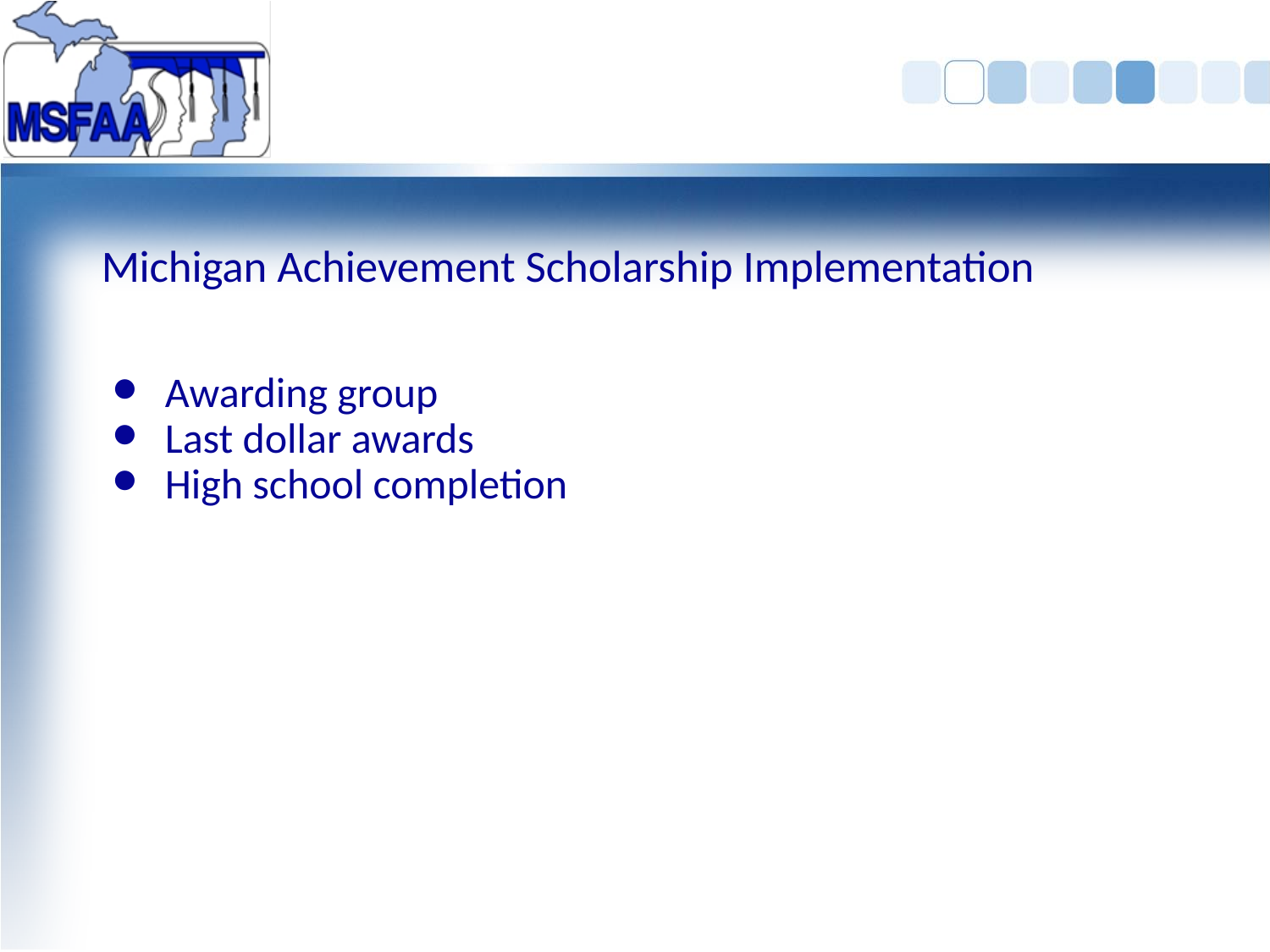

# Michigan Achievement Scholarship Implementation

Awarding group
Last dollar awards
High school completion